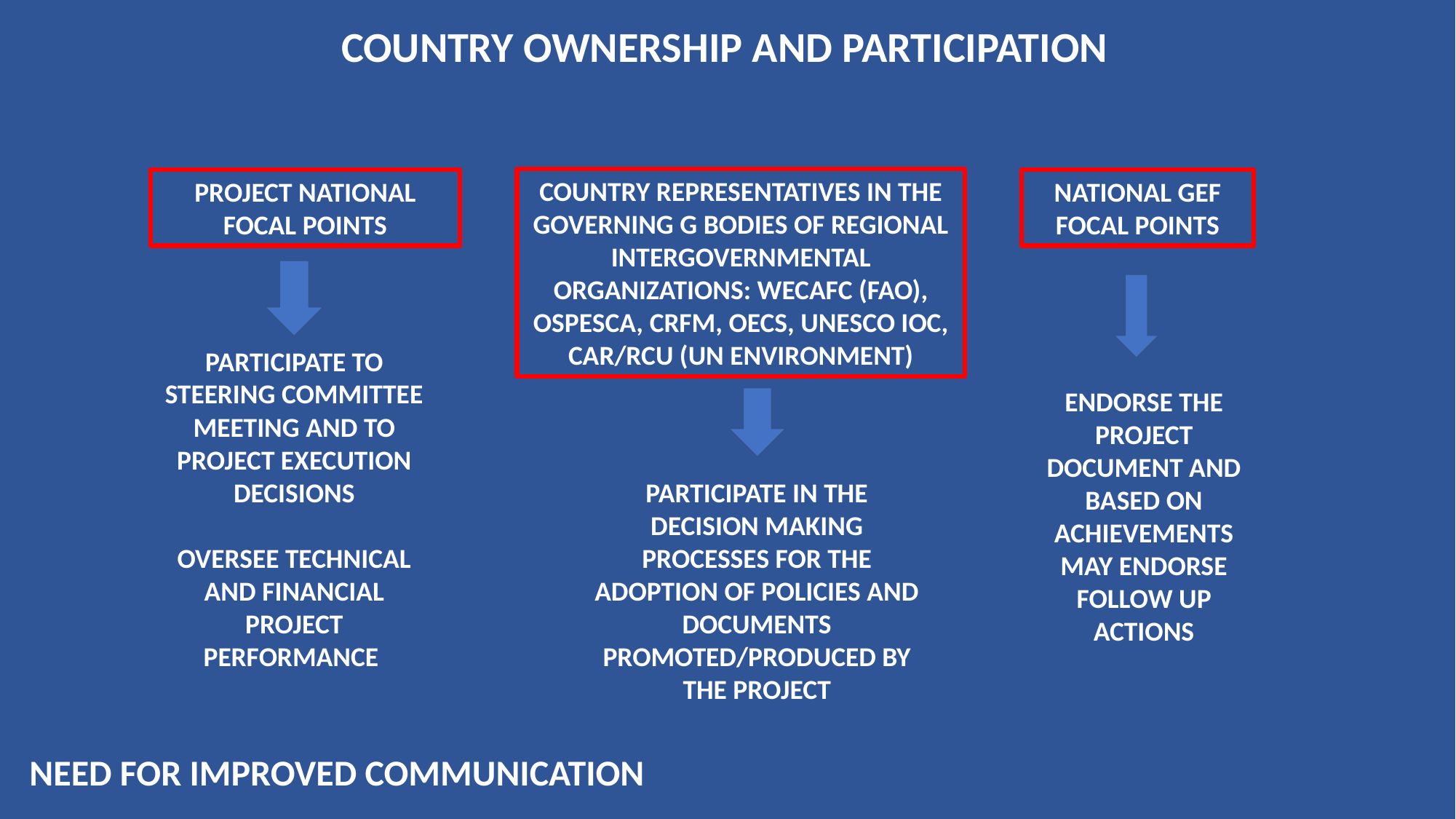

COUNTRY OWNERSHIP AND PARTICIPATION
COUNTRY REPRESENTATIVES IN THE GOVERNING G BODIES OF REGIONAL INTERGOVERNMENTAL ORGANIZATIONS: WECAFC (FAO), OSPESCA, CRFM, OECS, UNESCO IOC, CAR/RCU (UN ENVIRONMENT)
NATIONAL GEF FOCAL POINTS
PROJECT NATIONAL FOCAL POINTS

PARTICIPATE TO STEERING COMMITTEE MEETING AND TO PROJECT EXECUTION DECISIONS

OVERSEE TECHNICAL AND FINANCIAL PROJECT PERFORMANCE
ENDORSE THE PROJECT DOCUMENT AND BASED ON ACHIEVEMENTS MAY ENDORSE FOLLOW UP ACTIONS

PARTICIPATE IN THE DECISION MAKING PROCESSES FOR THE ADOPTION OF POLICIES AND DOCUMENTS PROMOTED/PRODUCED BY THE PROJECT
NEED FOR IMPROVED COMMUNICATION